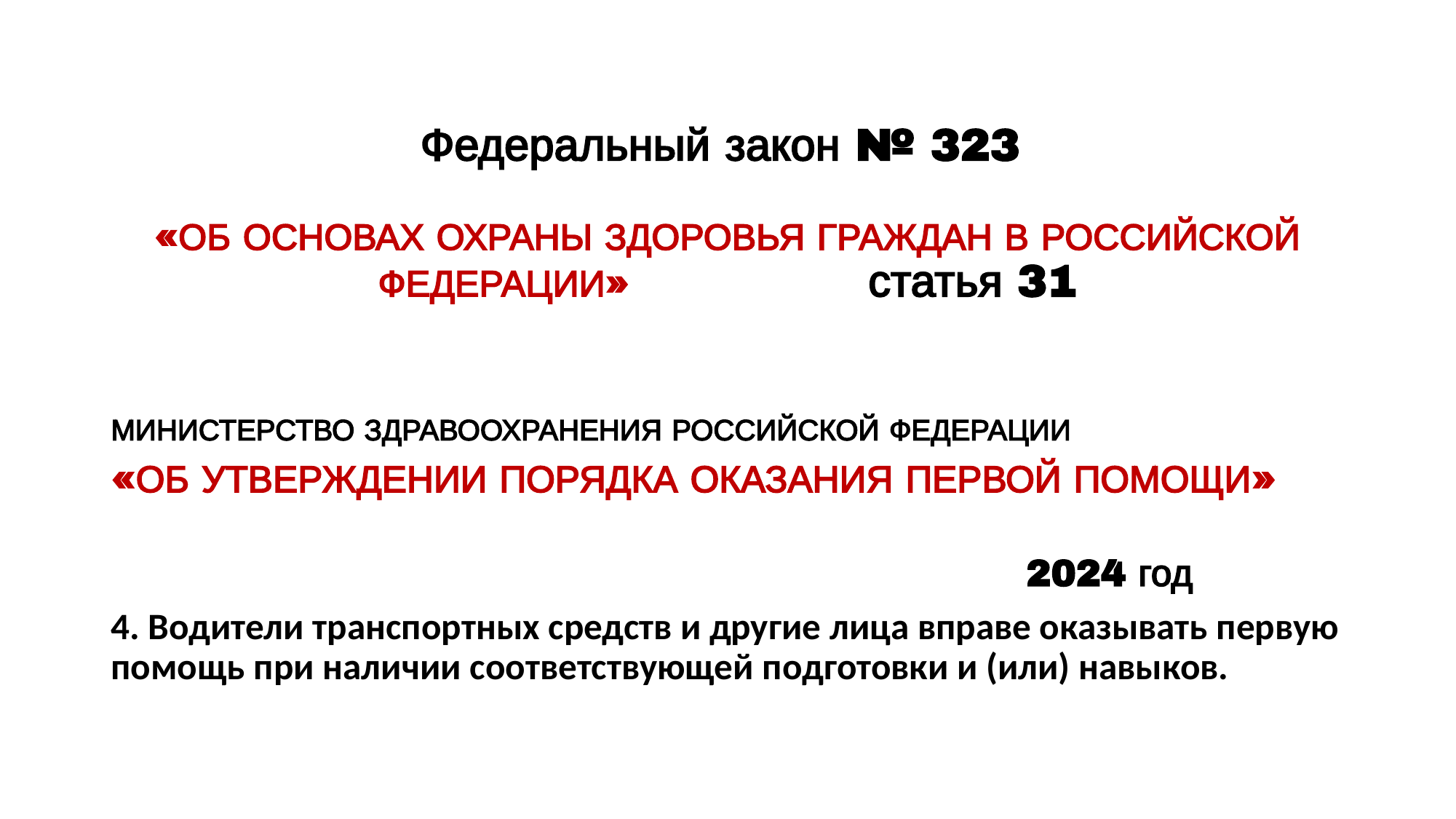

# Федеральный закон № 323 «ОБ ОСНОВАХ ОХРАНЫ ЗДОРОВЬЯ ГРАЖДАН В РОССИЙСКОЙ ФЕДЕРАЦИИ»                статья 31
МИНИСТЕРСТВО ЗДРАВООХРАНЕНИЯ РОССИЙСКОЙ ФЕДЕРАЦИИ
«ОБ УТВЕРЖДЕНИИ ПОРЯДКА ОКАЗАНИЯ ПЕРВОЙ ПОМОЩИ»
                                                                          2024 год
4. Водители транспортных средств и другие лица вправе оказывать первую помощь при наличии соответствующей подготовки и (или) навыков.